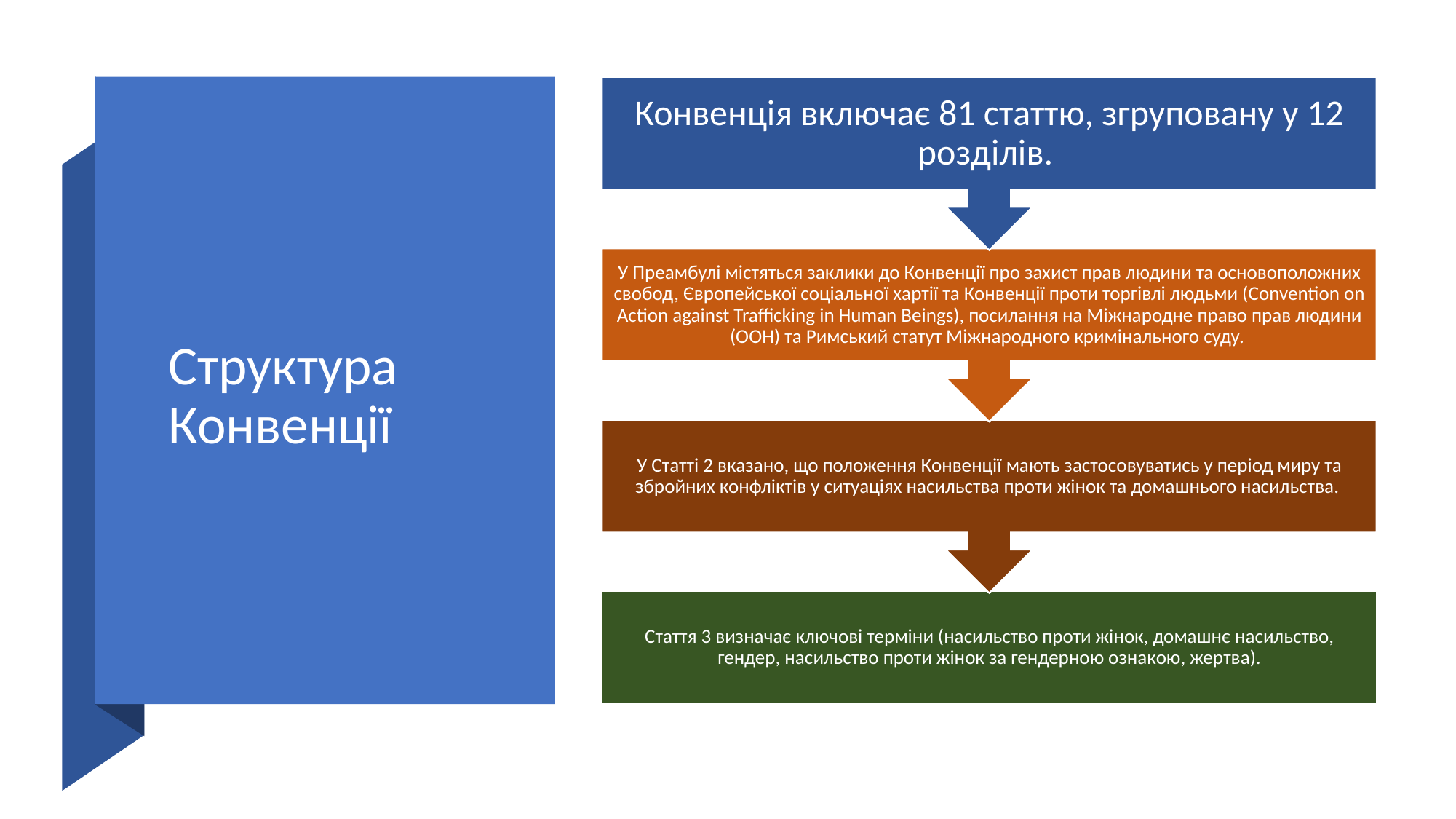

Стаття 3 визначає ключові терміни (насильство проти жінок, домашнє насильство, гендер, насильство проти жінок за гендерною ознакою, жертва).
У Статті 2 вказано, що положення Конвенції мають застосовуватись у період миру та збройних конфліктів у ситуаціях насильства проти жінок та домашнього насильства.
У Преамбулі містяться заклики до Конвенції про захист прав людини та основоположних свобод, Європейської соціальної хартії та Конвенції проти торгівлі людьми (Convention on Action against Trafficking in Human Beings), посилання на Міжнародне право прав людини (ООН) та Римський статут Міжнародного кримінального суду.
Конвенція включає 81 статтю, згруповану у 12 розділів.

# Структура Конвенції